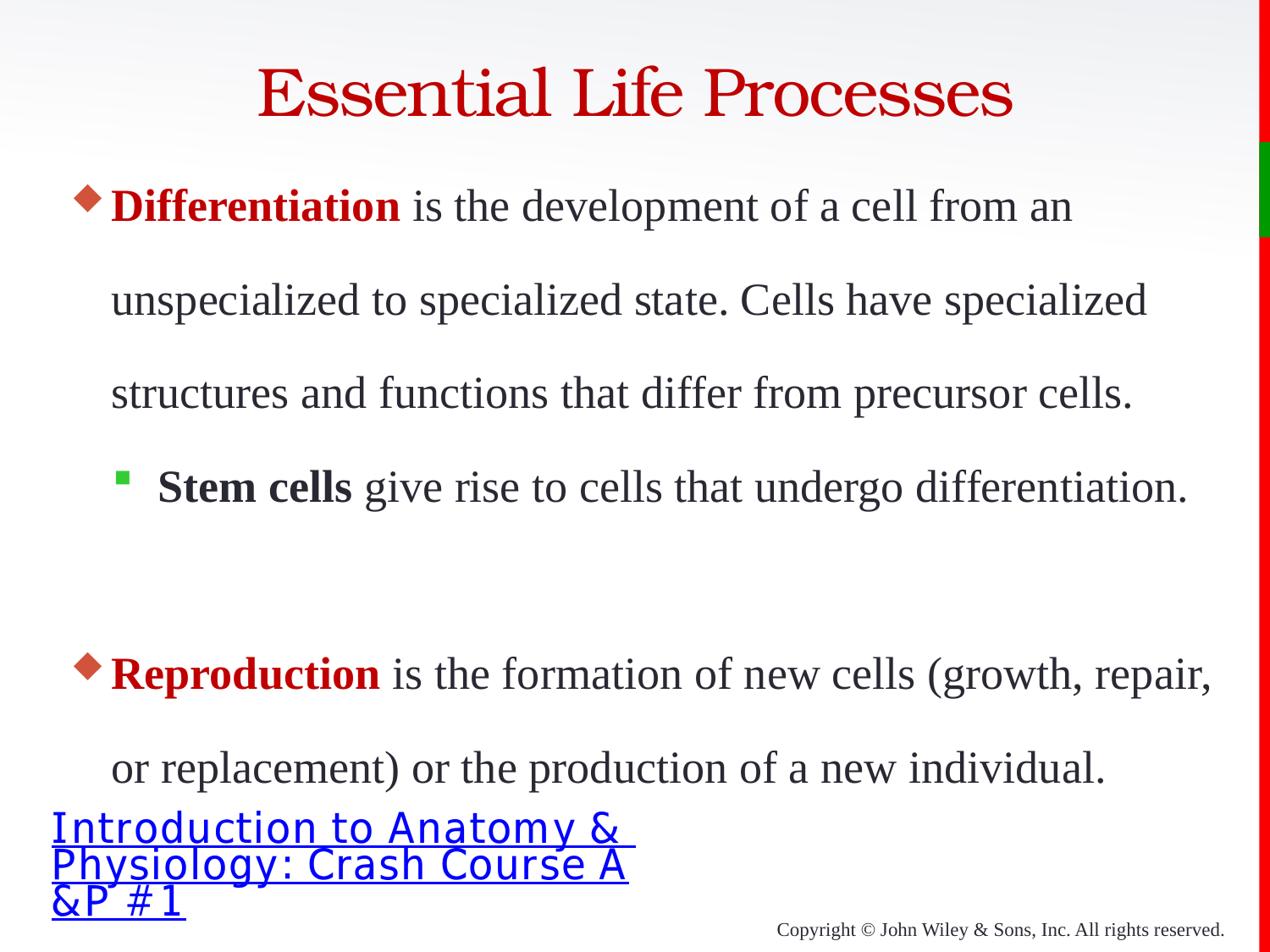

# Essential Life Processes
Differentiation is the development of a cell from an unspecialized to specialized state. Cells have specialized structures and functions that differ from precursor cells.
Stem cells give rise to cells that undergo differentiation.

Reproduction is the formation of new cells (growth, repair, or replacement) or the production of a new individual.
Introduction to Anatomy & Physiology: Crash Course A&P #1